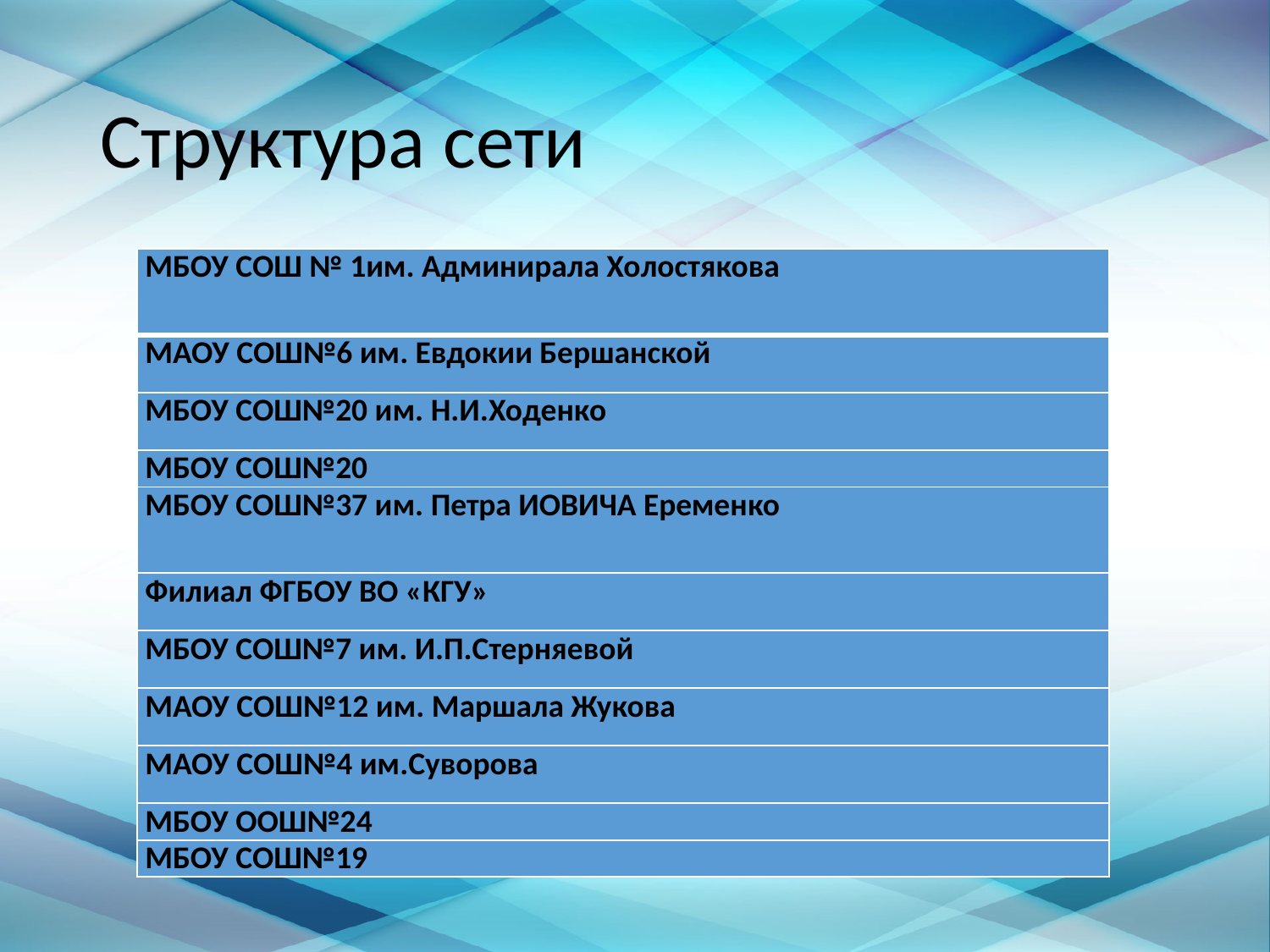

# Структура сети
| МБОУ СОШ № 1им. Админирала Холостякова |
| --- |
| МАОУ СОШ№6 им. Евдокии Бершанской |
| МБОУ СОШ№20 им. Н.И.Ходенко |
| МБОУ СОШ№20 |
| МБОУ СОШ№37 им. Петра ИОВИЧА Еременко |
| Филиал ФГБОУ ВО «КГУ» |
| МБОУ СОШ№7 им. И.П.Стерняевой |
| МАОУ СОШ№12 им. Маршала Жукова |
| МАОУ СОШ№4 им.Суворова |
| МБОУ ООШ№24 |
| МБОУ СОШ№19 |